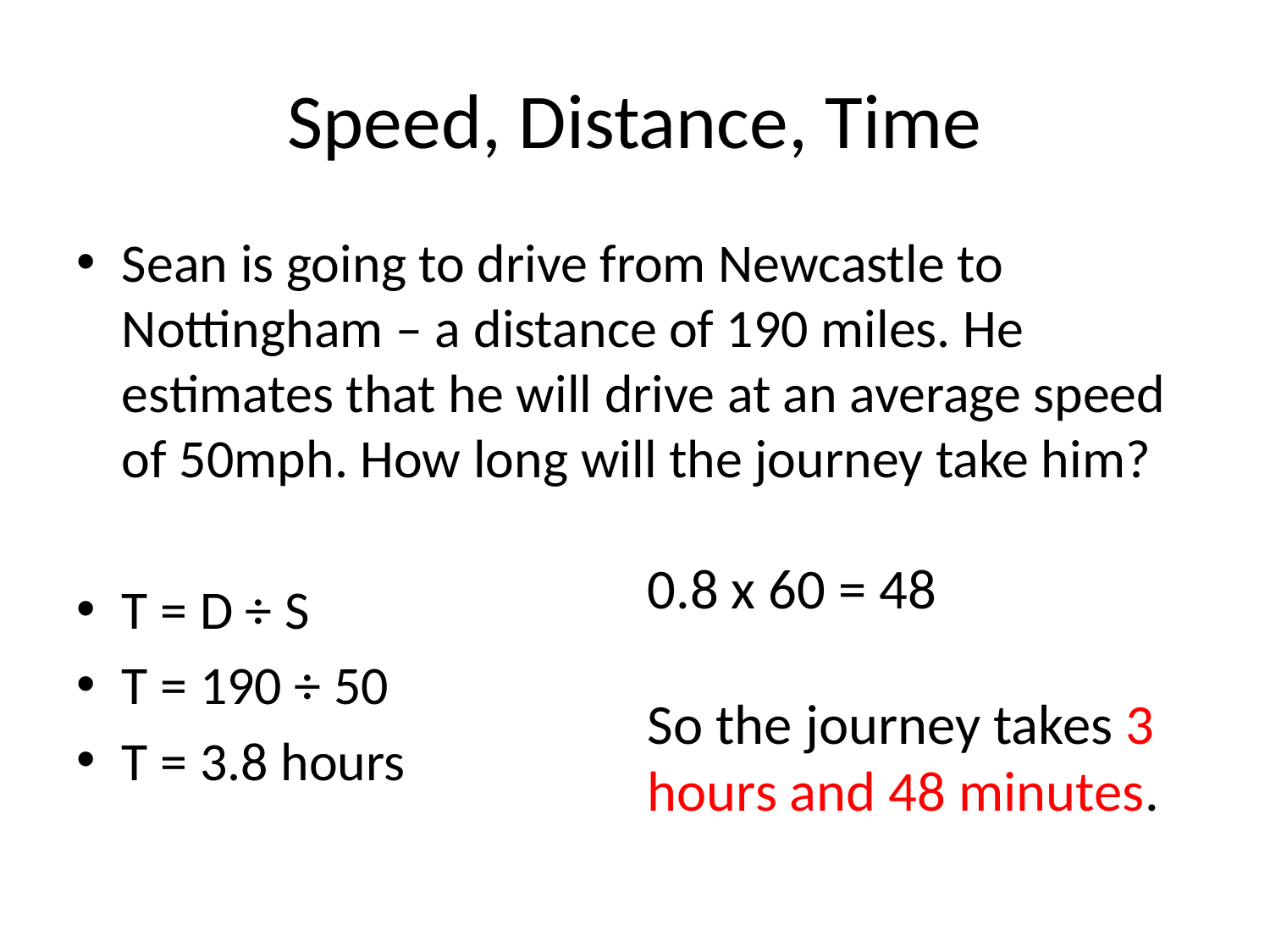

# Speed, Distance, Time
Sean is going to drive from Newcastle to Nottingham – a distance of 190 miles. He estimates that he will drive at an average speed of 50mph. How long will the journey take him?

T = D ÷ S
T = 190 ÷ 50
T = 3.8 hours
0.8 x 60 = 48

So the journey takes 3 hours and 48 minutes.